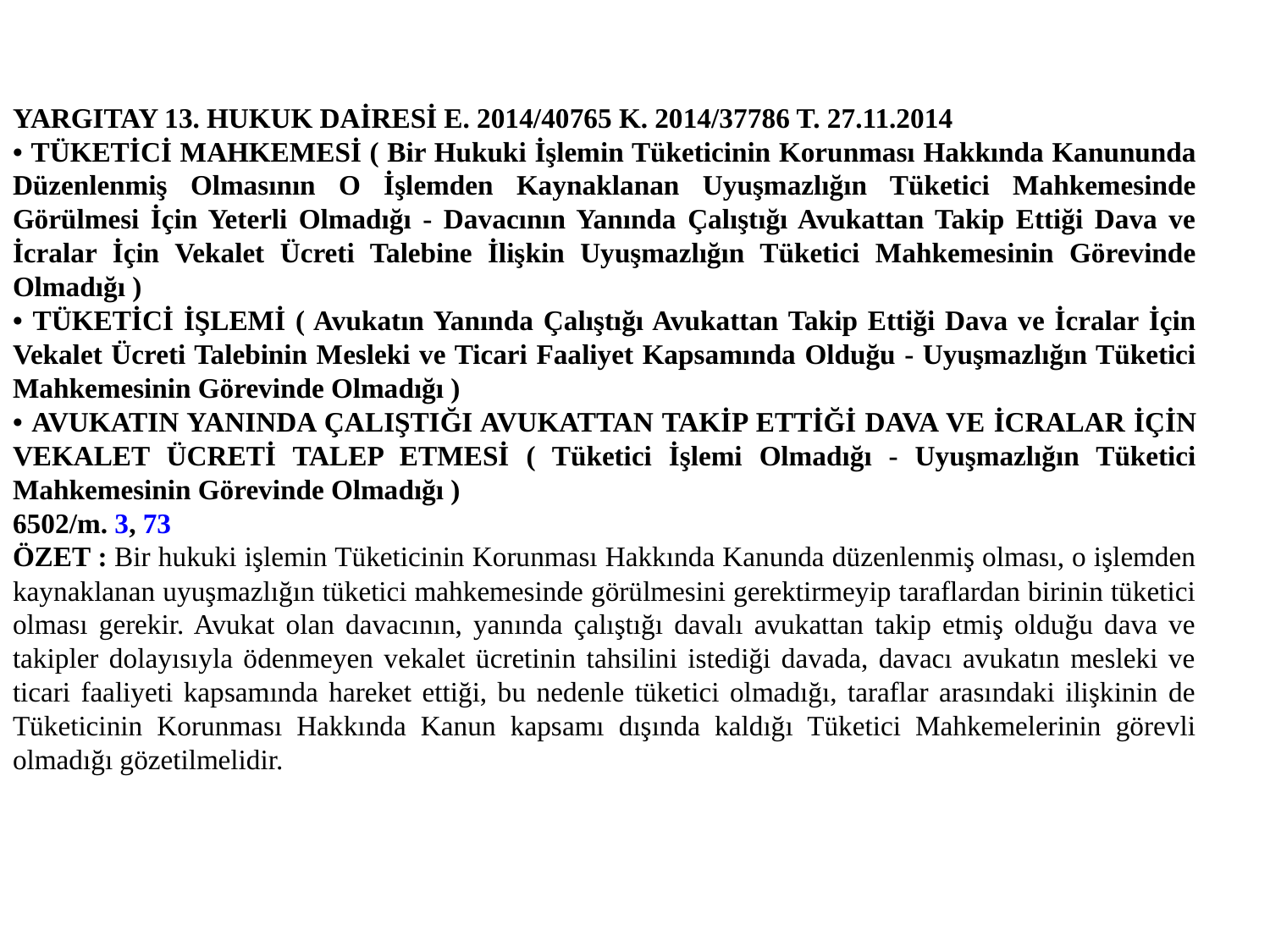

YARGITAY 13. HUKUK DAİRESİ E. 2014/40765 K. 2014/37786 T. 27.11.2014
• TÜKETİCİ MAHKEMESİ ( Bir Hukuki İşlemin Tüketicinin Korunması Hakkında Kanununda Düzenlenmiş Olmasının O İşlemden Kaynaklanan Uyuşmazlığın Tüketici Mahkemesinde Görülmesi İçin Yeterli Olmadığı - Davacının Yanında Çalıştığı Avukattan Takip Ettiği Dava ve İcralar İçin Vekalet Ücreti Talebine İlişkin Uyuşmazlığın Tüketici Mahkemesinin Görevinde Olmadığı )
• TÜKETİCİ İŞLEMİ ( Avukatın Yanında Çalıştığı Avukattan Takip Ettiği Dava ve İcralar İçin Vekalet Ücreti Talebinin Mesleki ve Ticari Faaliyet Kapsamında Olduğu - Uyuşmazlığın Tüketici Mahkemesinin Görevinde Olmadığı )
• AVUKATIN YANINDA ÇALIŞTIĞI AVUKATTAN TAKİP ETTİĞİ DAVA VE İCRALAR İÇİN VEKALET ÜCRETİ TALEP ETMESİ ( Tüketici İşlemi Olmadığı - Uyuşmazlığın Tüketici Mahkemesinin Görevinde Olmadığı )
6502/m. 3, 73
ÖZET : Bir hukuki işlemin Tüketicinin Korunması Hakkında Kanunda düzenlenmiş olması, o işlemden kaynaklanan uyuşmazlığın tüketici mahkemesinde görülmesini gerektirmeyip taraflardan birinin tüketici olması gerekir. Avukat olan davacının, yanında çalıştığı davalı avukattan takip etmiş olduğu dava ve takipler dolayısıyla ödenmeyen vekalet ücretinin tahsilini istediği davada, davacı avukatın mesleki ve ticari faaliyeti kapsamında hareket ettiği, bu nedenle tüketici olmadığı, taraflar arasındaki ilişkinin de Tüketicinin Korunması Hakkında Kanun kapsamı dışında kaldığı Tüketici Mahkemelerinin görevli olmadığı gözetilmelidir.